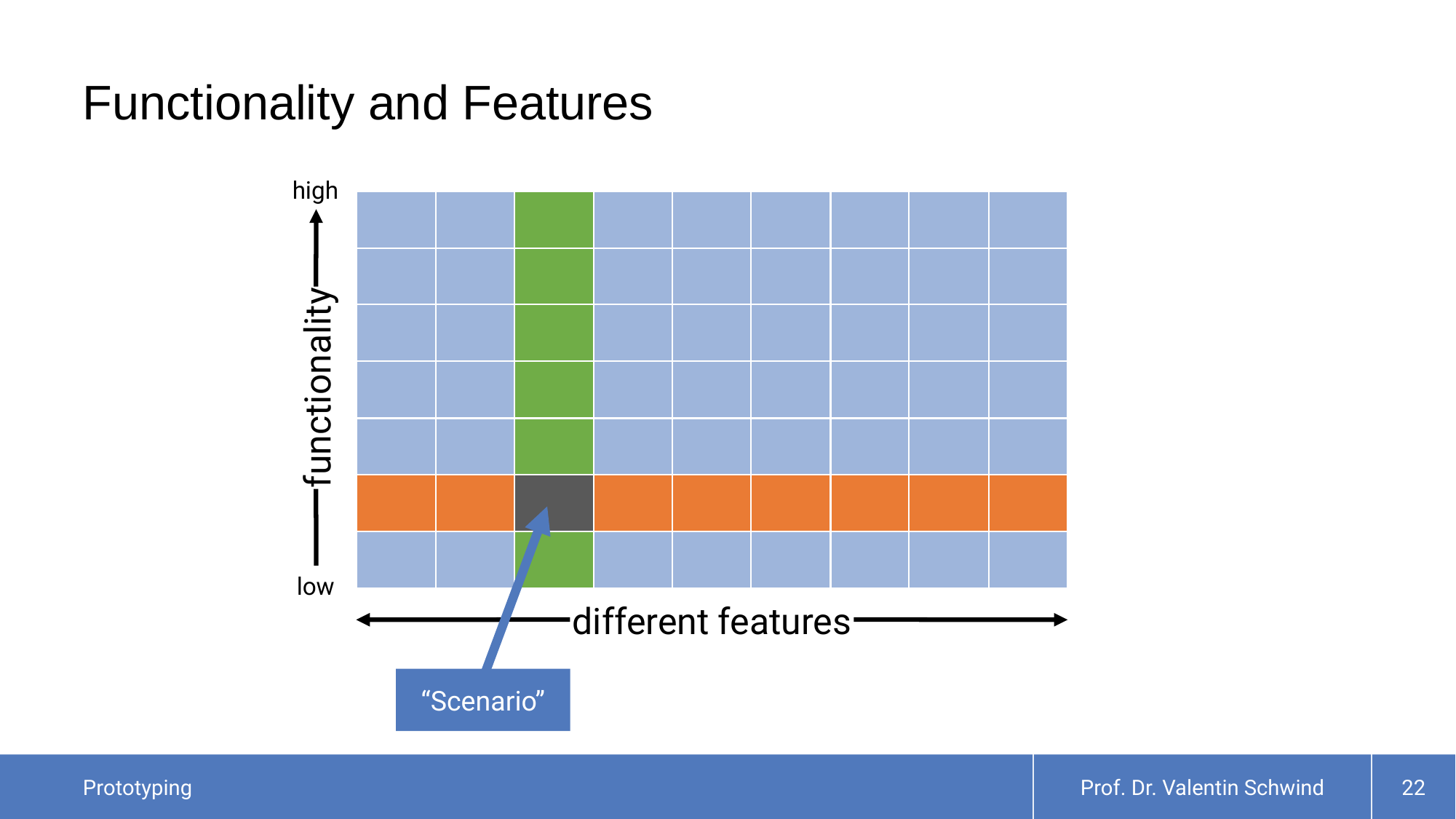

# Functionality and Features
high

functionality

low
different features
“Scenario”
Prototyping
Prof. Dr. Valentin Schwind
22